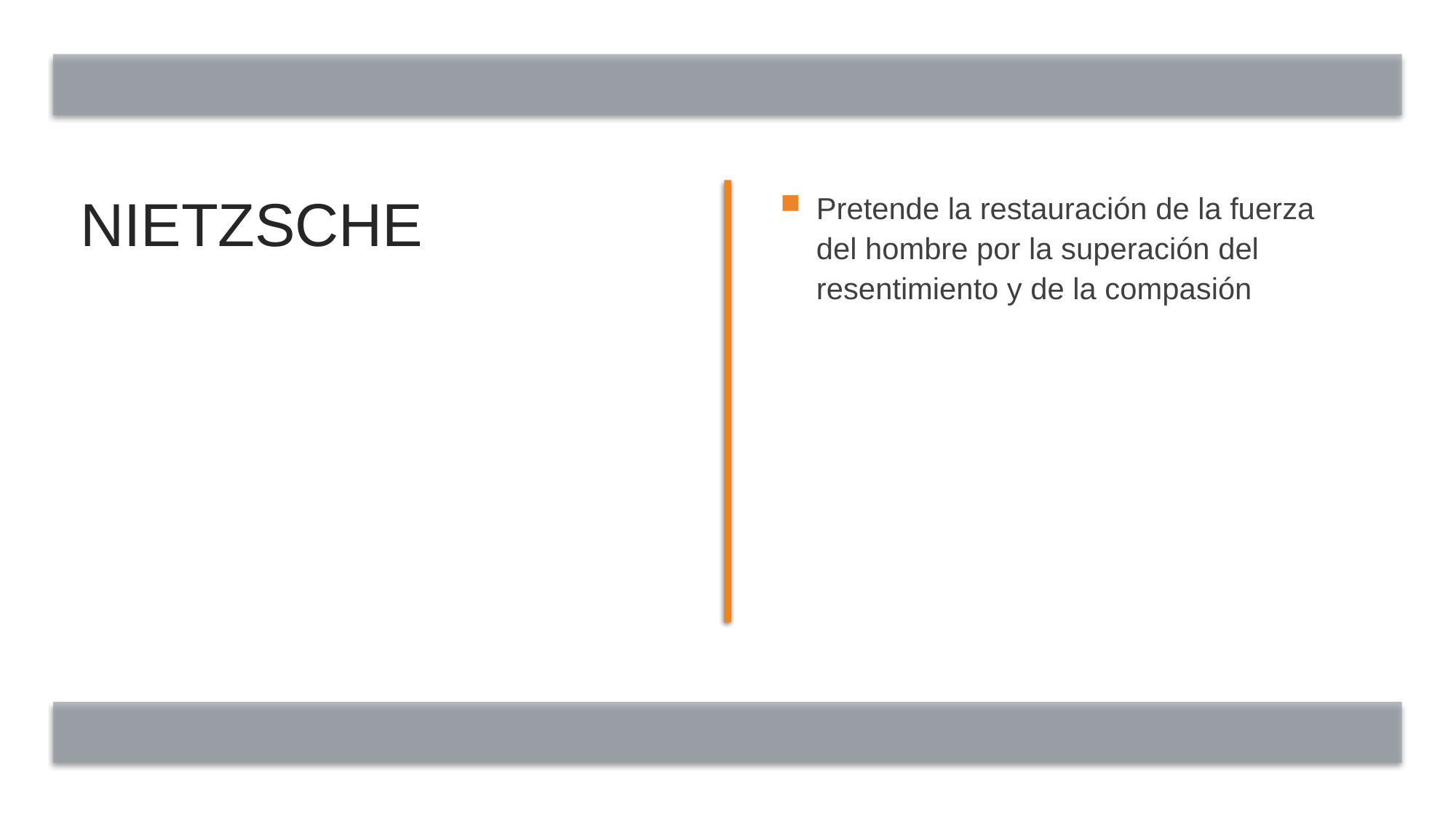

# NIETZSCHE
Pretende la restauración de la fuerza del hombre por la superación del resentimiento y de la compasión